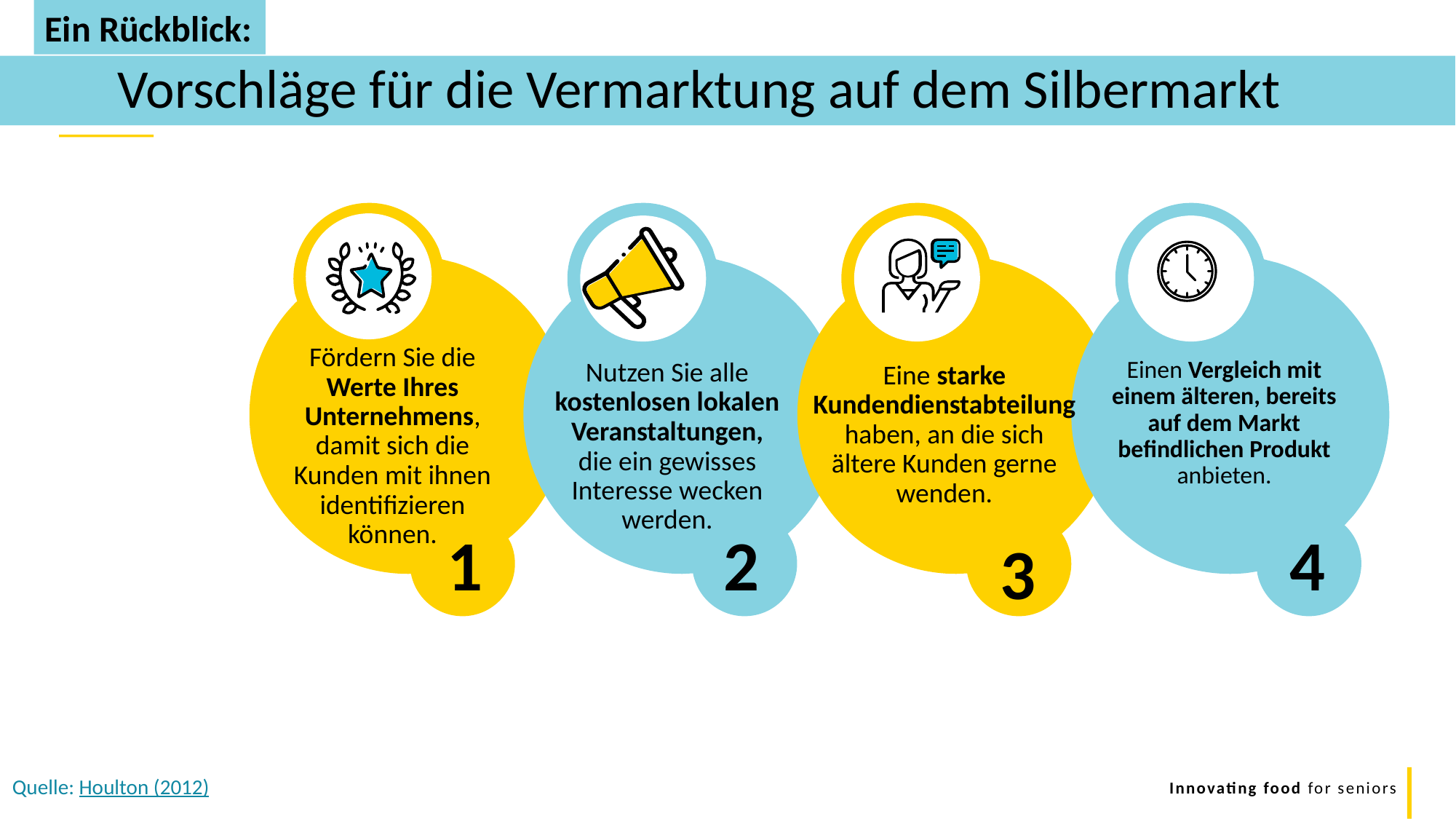

Ein Rückblick:
	 Vorschläge für die Vermarktung auf dem Silbermarkt

Fördern Sie die Werte Ihres Unternehmens, damit sich die Kunden mit ihnen identifizieren können.
Einen Vergleich mit einem älteren, bereits auf dem Markt befindlichen Produkt anbieten.
Nutzen Sie alle kostenlosen lokalen Veranstaltungen, die ein gewisses Interesse wecken werden.
Eine starke Kundendienstabteilung haben, an die sich ältere Kunden gerne wenden.
1
2
4
3
Quelle: Houlton (2012)